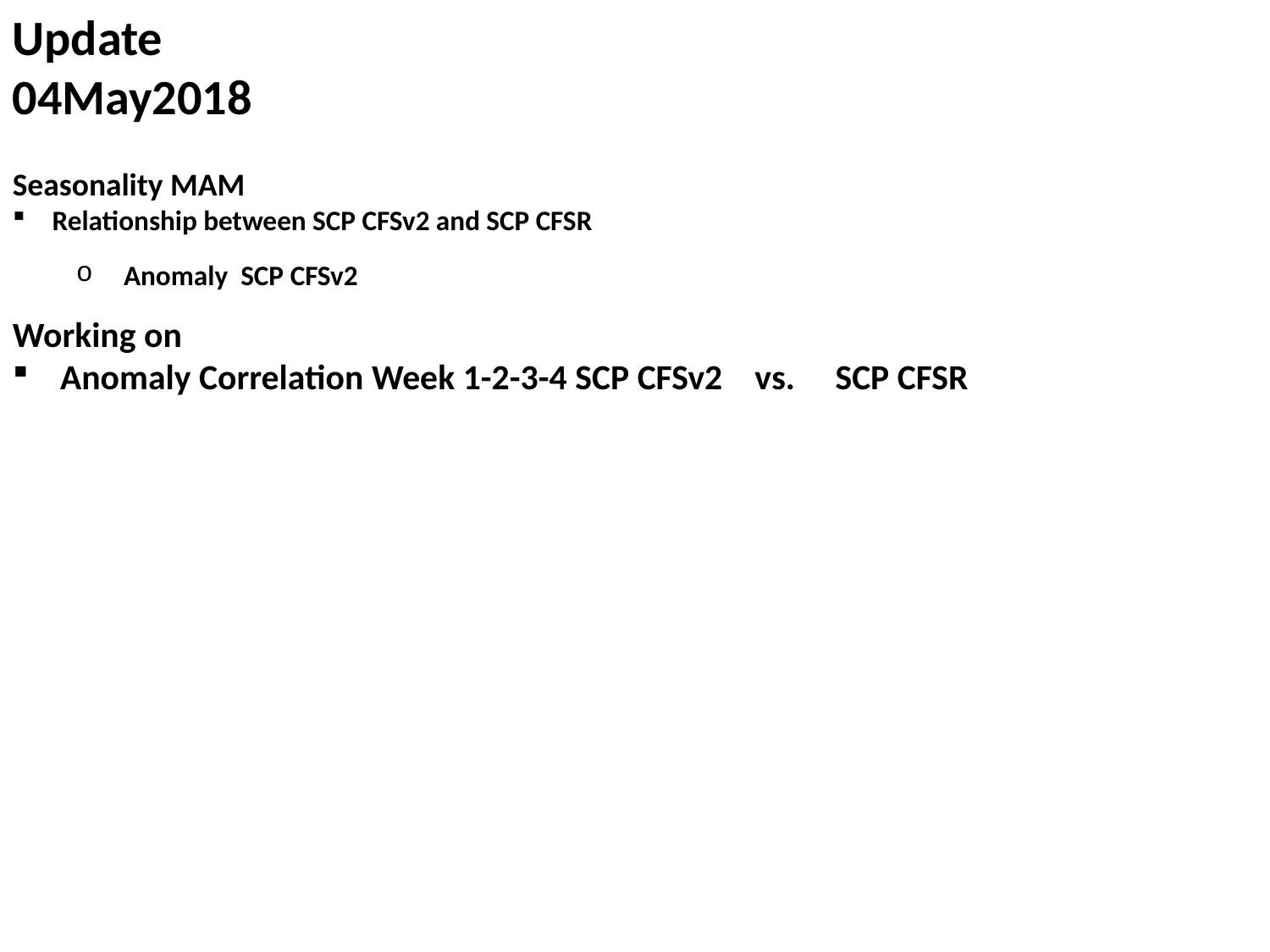

Update
04May2018
Seasonality MAM
Relationship between SCP CFSv2 and SCP CFSR
Anomaly  SCP CFSv2
Working on
Anomaly Correlation Week 1-2-3-4 SCP CFSv2    vs.     SCP CFSR